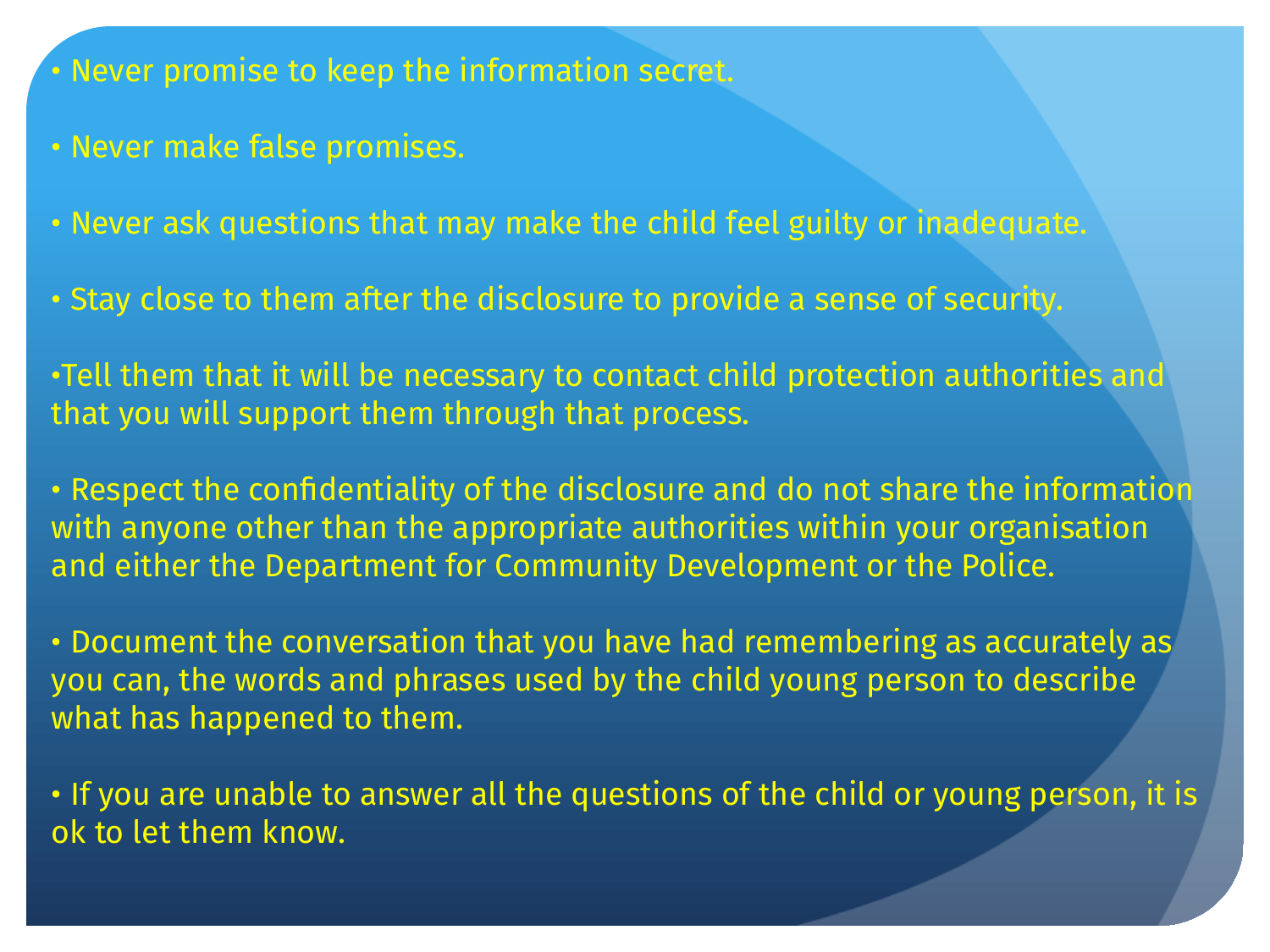

• Never promise to keep the information secret.

• Never make false promises.

• Never ask questions that may make the child feel guilty or inadequate.

• Stay close to them after the disclosure to provide a sense of security.

•Tell them that it will be necessary to contact child protection authorities and that you will support them through that process.

• Respect the confidentiality of the disclosure and do not share the information with anyone other than the appropriate authorities within your organisation and either the Department for Community Development or the Police.

• Document the conversation that you have had remembering as accurately as you can, the words and phrases used by the child young person to describe what has happened to them.

• If you are unable to answer all the questions of the child or young person, it is ok to let them know.